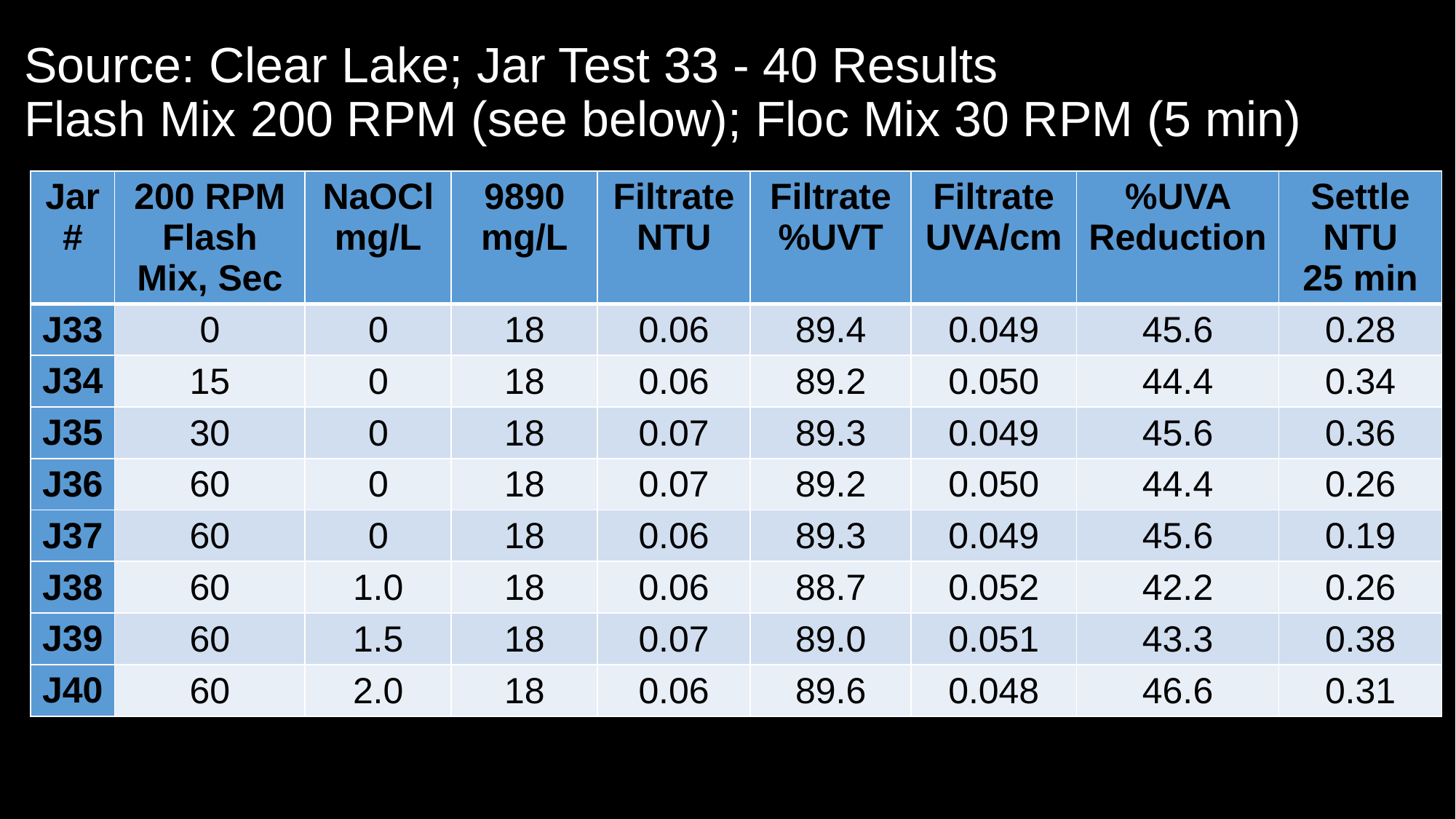

# Source: Clear Lake; Jar Test 33 - 40 Results Flash Mix 200 RPM (see below); Floc Mix 30 RPM (5 min)
| Jar# | 200 RPM Flash Mix, Sec | NaOCl mg/L | 9890 mg/L | Filtrate NTU | Filtrate %UVT | Filtrate UVA/cm | %UVA Reduction | Settle NTU 25 min |
| --- | --- | --- | --- | --- | --- | --- | --- | --- |
| J33 | 0 | 0 | 18 | 0.06 | 89.4 | 0.049 | 45.6 | 0.28 |
| J34 | 15 | 0 | 18 | 0.06 | 89.2 | 0.050 | 44.4 | 0.34 |
| J35 | 30 | 0 | 18 | 0.07 | 89.3 | 0.049 | 45.6 | 0.36 |
| J36 | 60 | 0 | 18 | 0.07 | 89.2 | 0.050 | 44.4 | 0.26 |
| J37 | 60 | 0 | 18 | 0.06 | 89.3 | 0.049 | 45.6 | 0.19 |
| J38 | 60 | 1.0 | 18 | 0.06 | 88.7 | 0.052 | 42.2 | 0.26 |
| J39 | 60 | 1.5 | 18 | 0.07 | 89.0 | 0.051 | 43.3 | 0.38 |
| J40 | 60 | 2.0 | 18 | 0.06 | 89.6 | 0.048 | 46.6 | 0.31 |